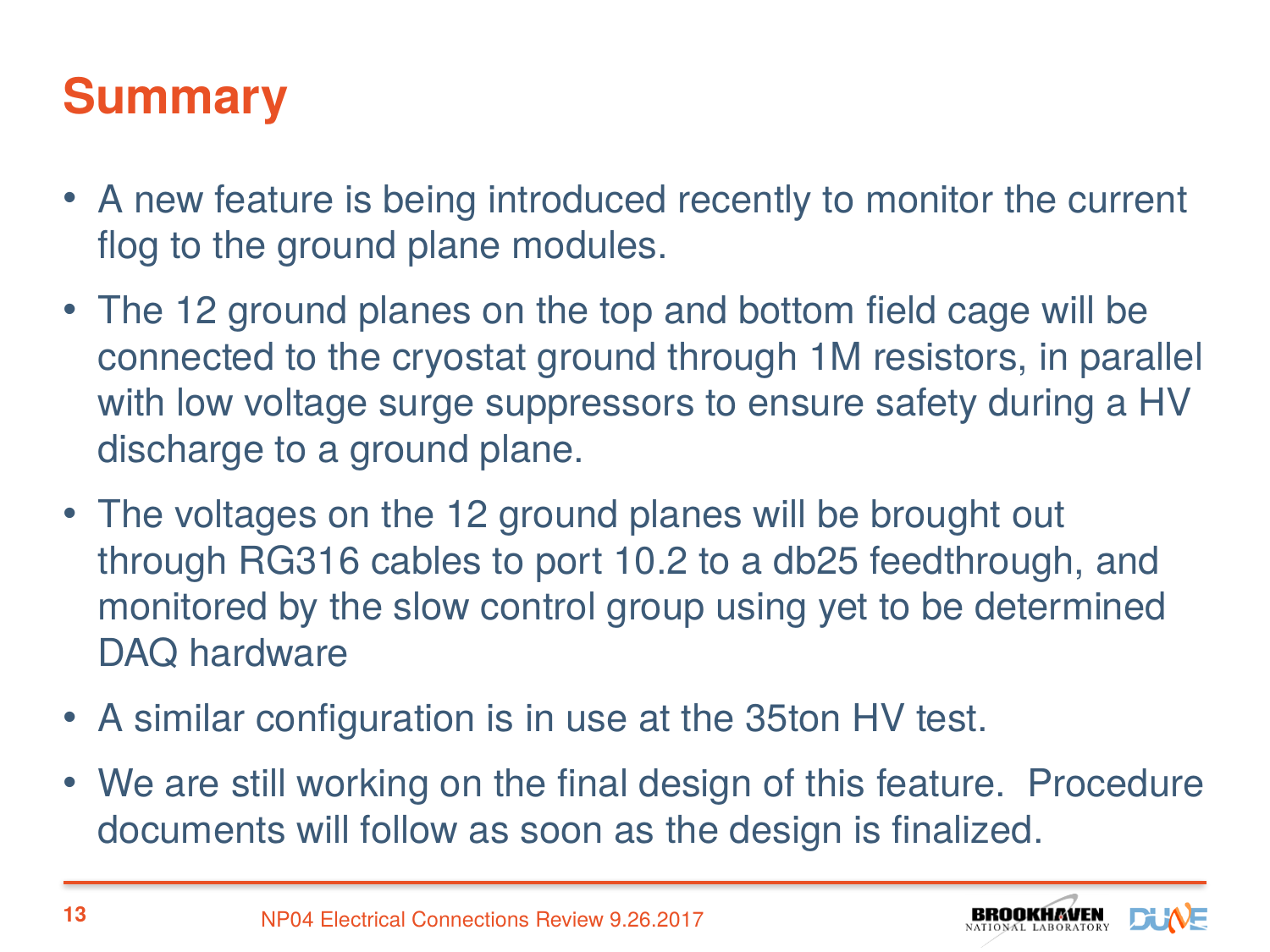

# Summary
A new feature is being introduced recently to monitor the current flog to the ground plane modules.
The 12 ground planes on the top and bottom field cage will be connected to the cryostat ground through 1M resistors, in parallel with low voltage surge suppressors to ensure safety during a HV discharge to a ground plane.
The voltages on the 12 ground planes will be brought out through RG316 cables to port 10.2 to a db25 feedthrough, and monitored by the slow control group using yet to be determined DAQ hardware
A similar configuration is in use at the 35ton HV test.
We are still working on the final design of this feature.  Procedure documents will follow as soon as the design is finalized.
13
NP04 Electrical Connections Review 9.26.2017